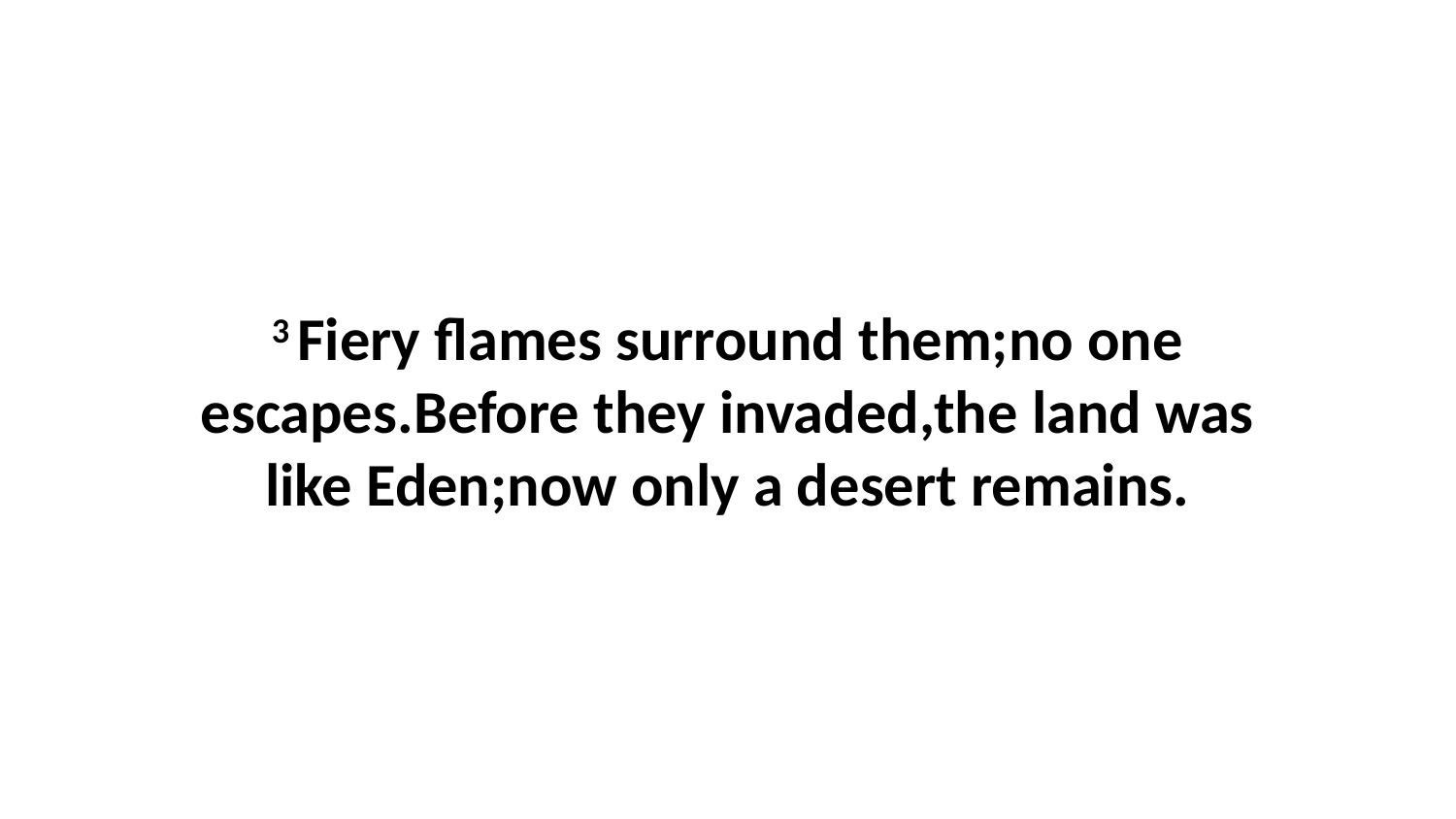

3 Fiery flames surround them;no one escapes.Before they invaded,the land was like Eden;now only a desert remains.